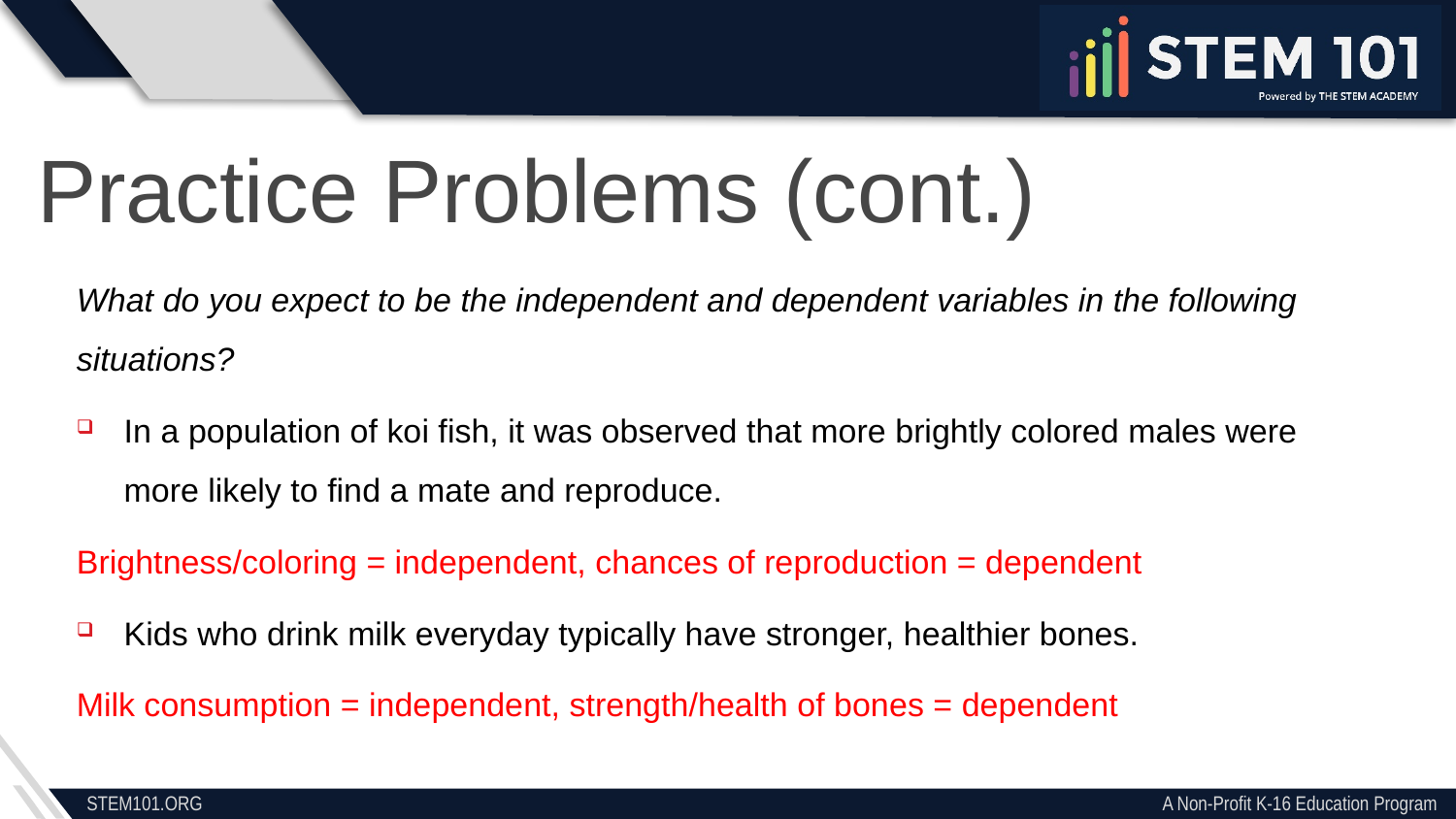

Practice Problems (cont.)
What do you expect to be the independent and dependent variables in the following situations?
In a population of koi fish, it was observed that more brightly colored males were more likely to find a mate and reproduce.
Brightness/coloring = independent, chances of reproduction = dependent
Kids who drink milk everyday typically have stronger, healthier bones.
Milk consumption = independent, strength/health of bones = dependent